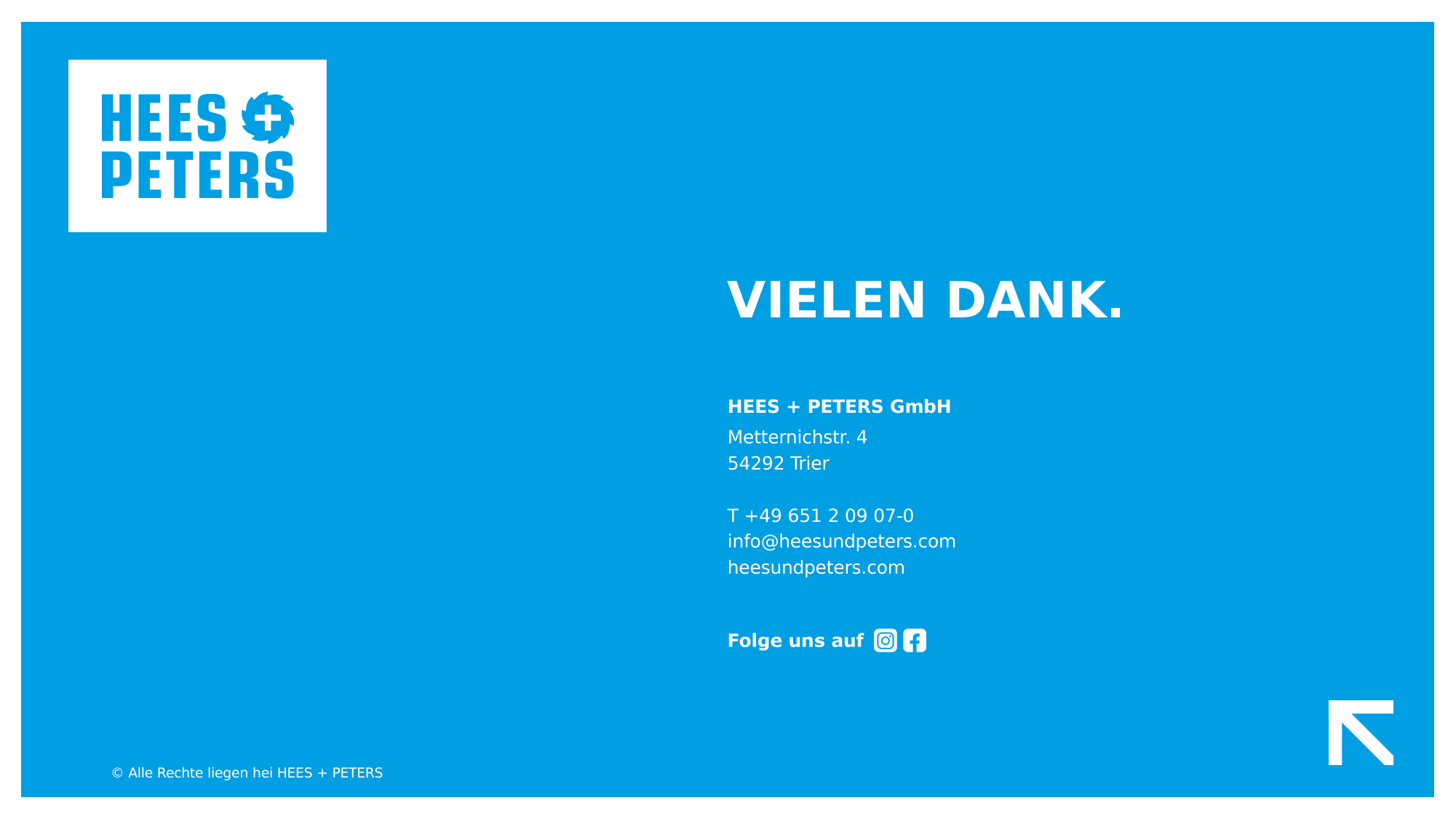

vielen dank.
HEES + PETERS GmbH
Metternichstr. 4
54292 Trier

T +49 651 2 09 07-0
info@heesundpeters.com
heesundpeters.com
© Alle Rechte liegen hei HEES + PETERS